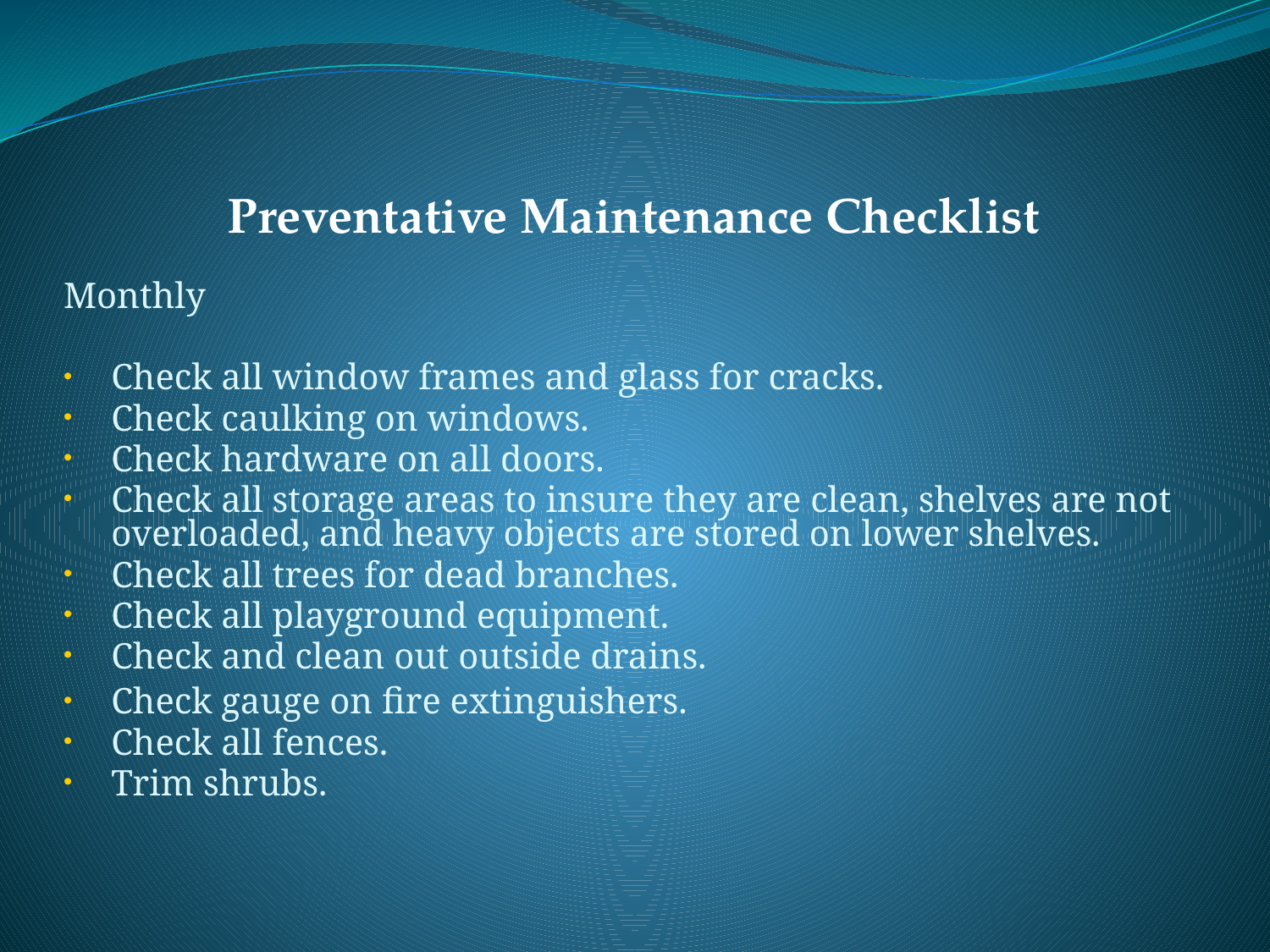

# Preventative Maintenance Checklist
Monthly

Check all window frames and glass for cracks.
Check caulking on windows.
Check hardware on all doors.
Check all storage areas to insure they are clean, shelves are not overloaded, and heavy objects are stored on lower shelves.
Check all trees for dead branches.
Check all playground equipment.
Check and clean out outside drains.
Check gauge on fire extinguishers.
Check all fences.
Trim shrubs.